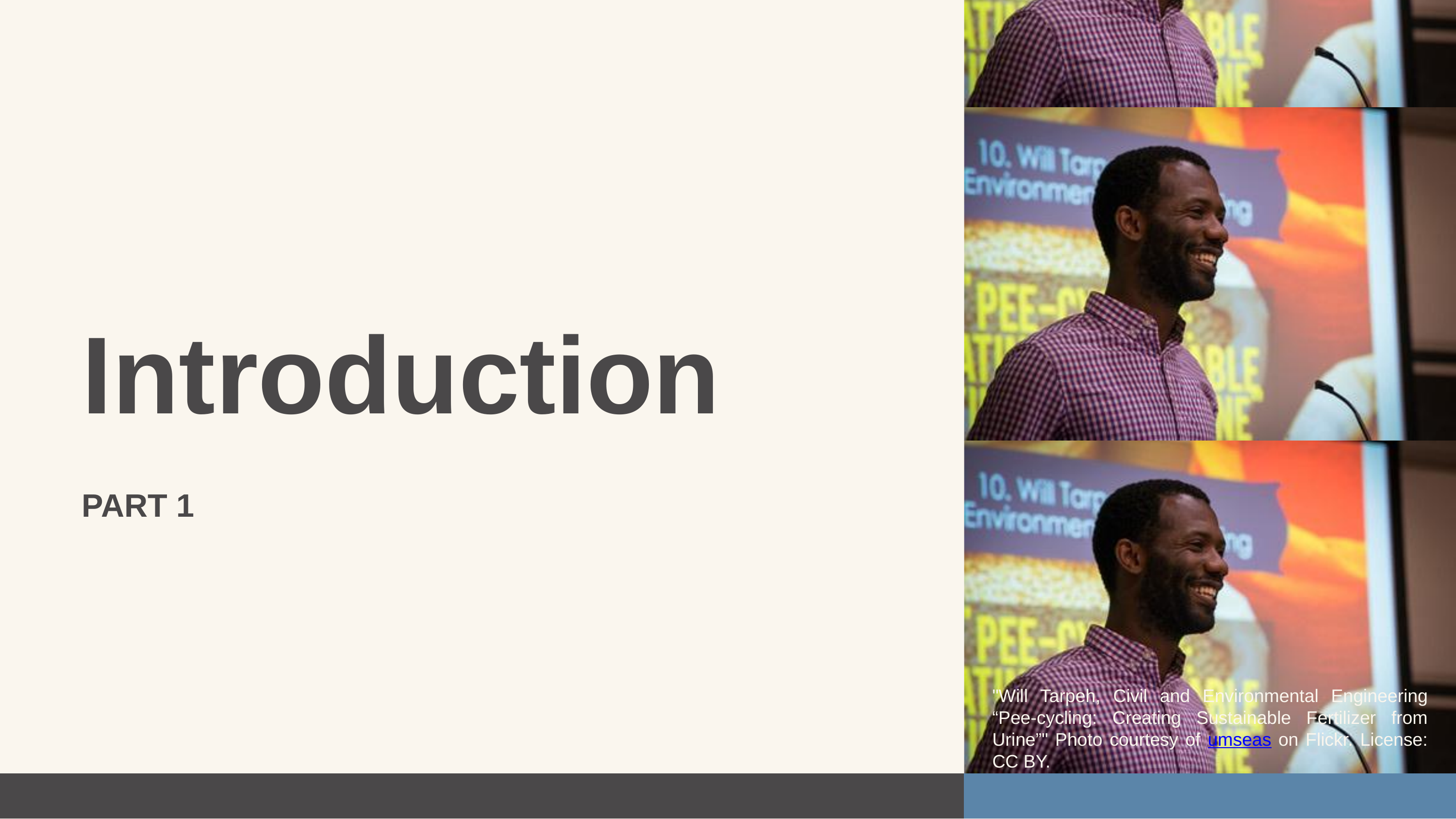

Introduction
PART 1

"Will Tarpeh, Civil and Environmental Engineering “Pee-cycling: Creating Sustainable Fertilizer from Urine”" Photo courtesy of umseas on Flickr. License: CC BY.